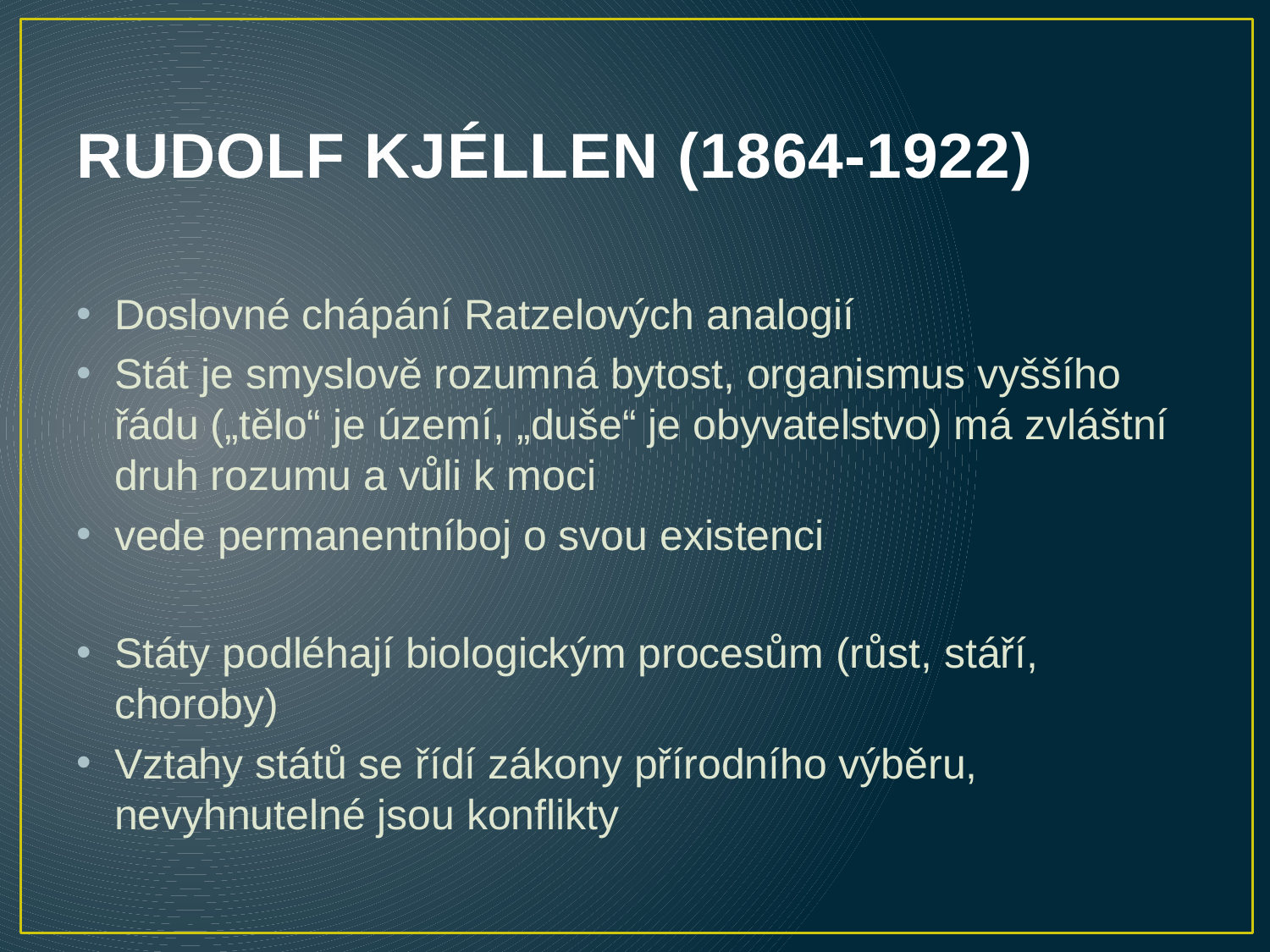

# RUDOLF KJÉLLEN (1864-1922)

Doslovné chápání Ratzelových analogií
Stát je smyslově rozumná bytost, organismus vyššího řádu („tělo“ je území, „duše“ je obyvatelstvo) má zvláštní druh rozumu a vůli k moci
vede permanentníboj o svou existenci

Státy podléhají biologickým procesům (růst, stáří, choroby)
Vztahy států se řídí zákony přírodního výběru, nevyhnutelné jsou konflikty